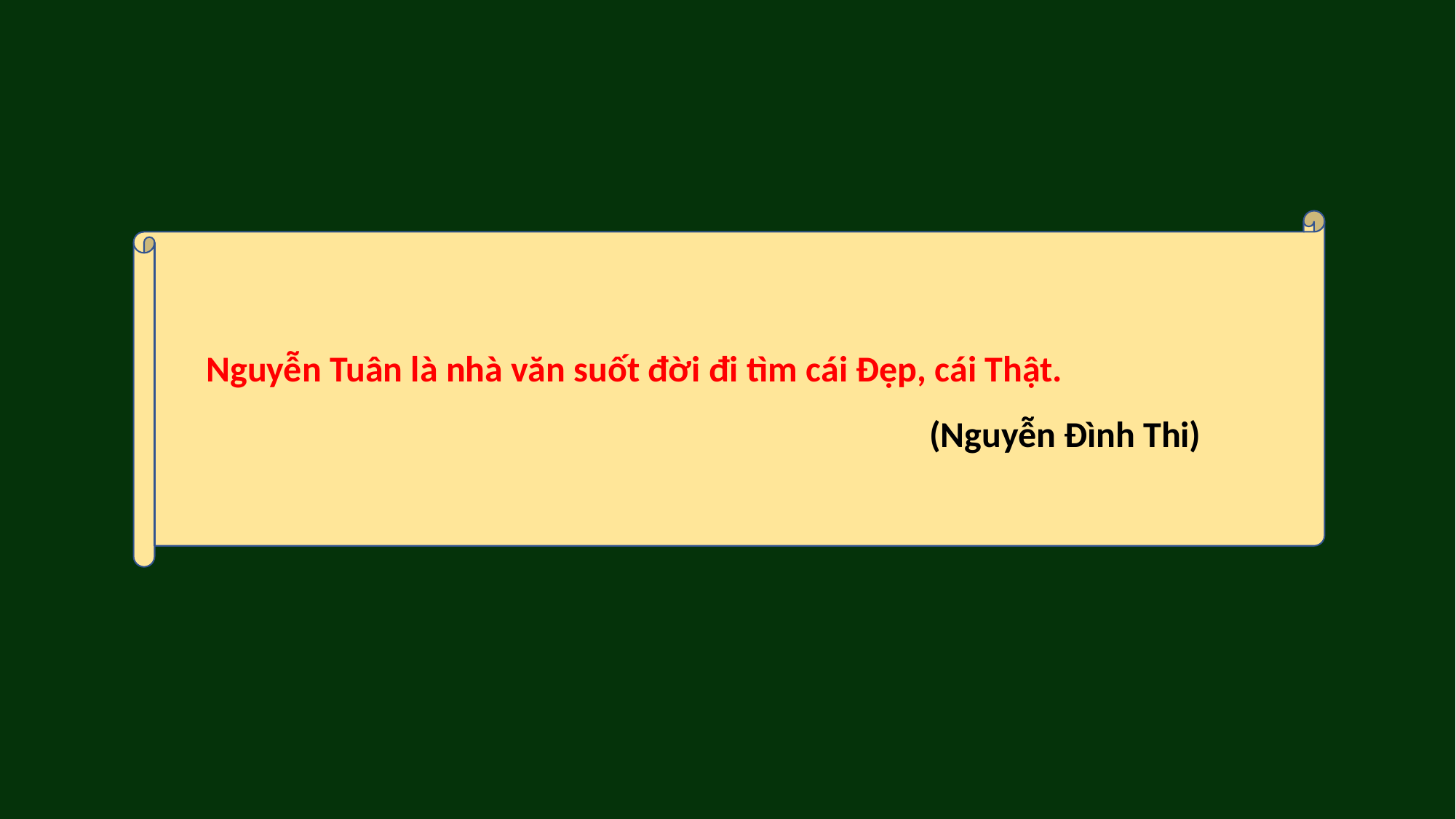

Nguyễn Tuân là nhà văn suốt đời đi tìm cái Đẹp, cái Thật.
                                         				(Nguyễn Đình Thi)